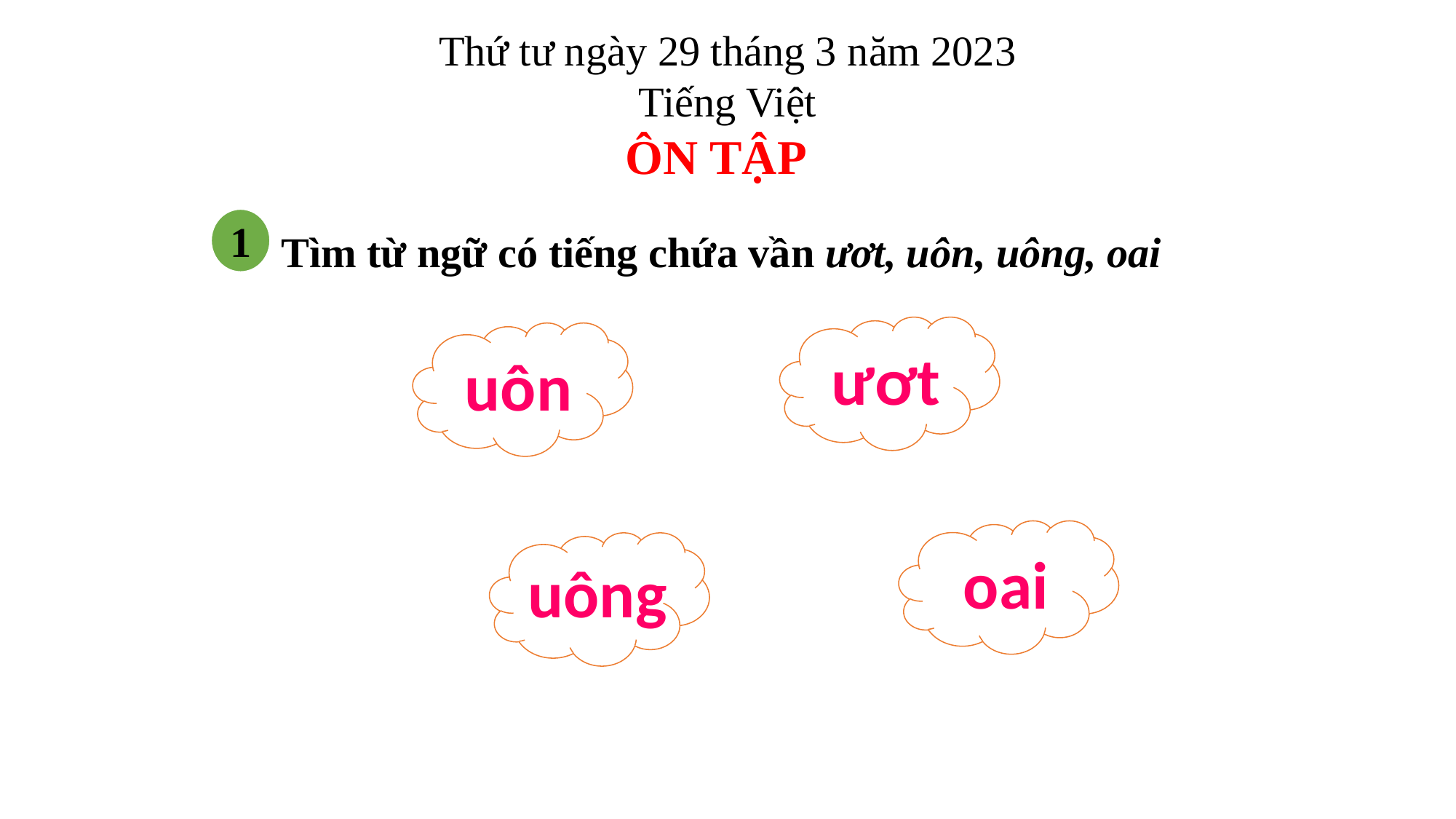

Thứ tư ngày 29 tháng 3 năm 2023
Tiếng Việt
ÔN TẬP
1
Tìm từ ngữ có tiếng chứa vần ươt, uôn, uông, oai

ươt
uôn

oai
uông